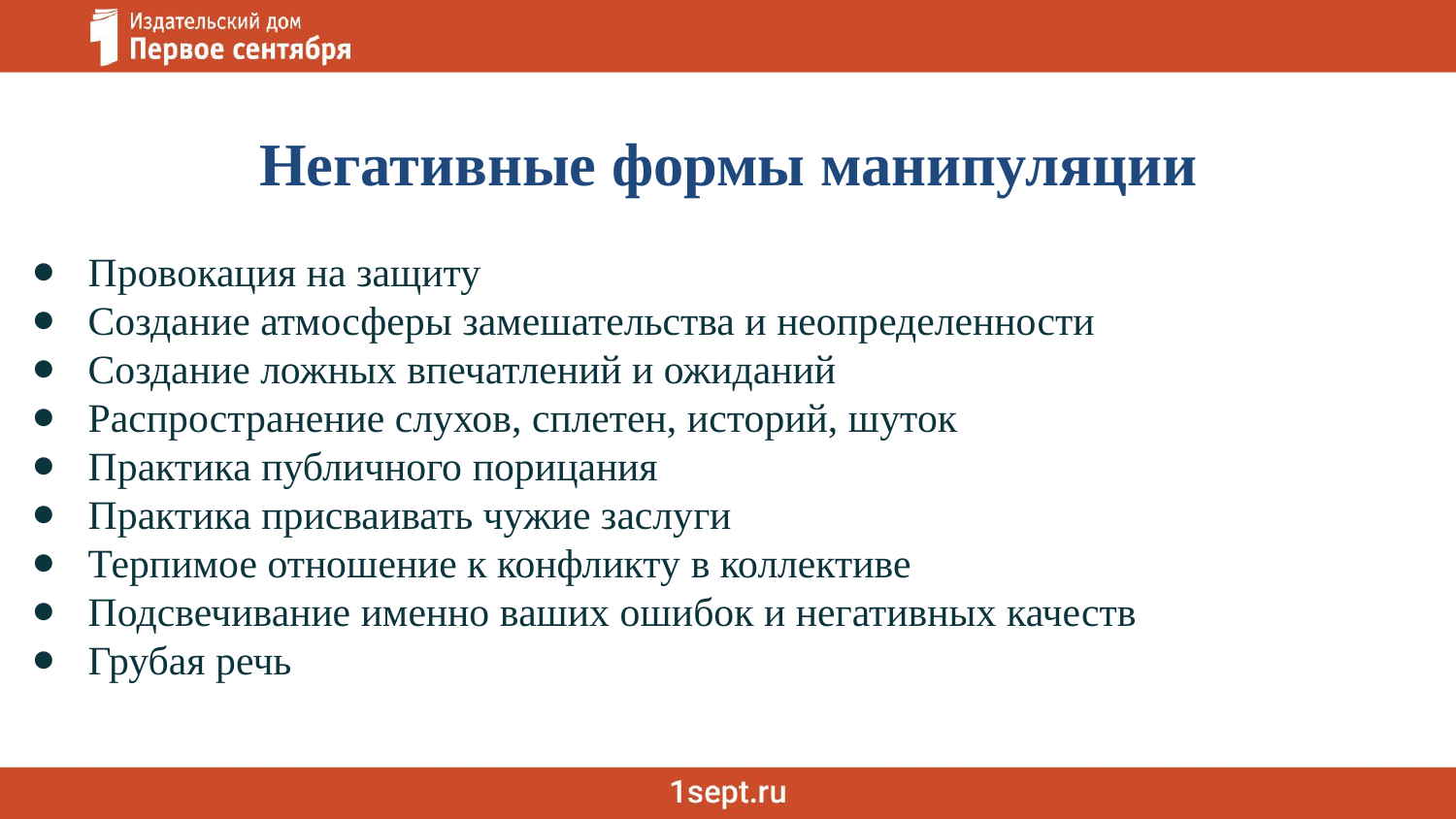

Негативные формы манипуляции

Провокация на защиту
Создание атмосферы замешательства и неопределенности
Создание ложных впечатлений и ожиданий
Распространение слухов, сплетен, историй, шуток
Практика публичного порицания
Практика присваивать чужие заслуги
Терпимое отношение к конфликту в коллективе
Подсвечивание именно ваших ошибок и негативных качеств
Грубая речь